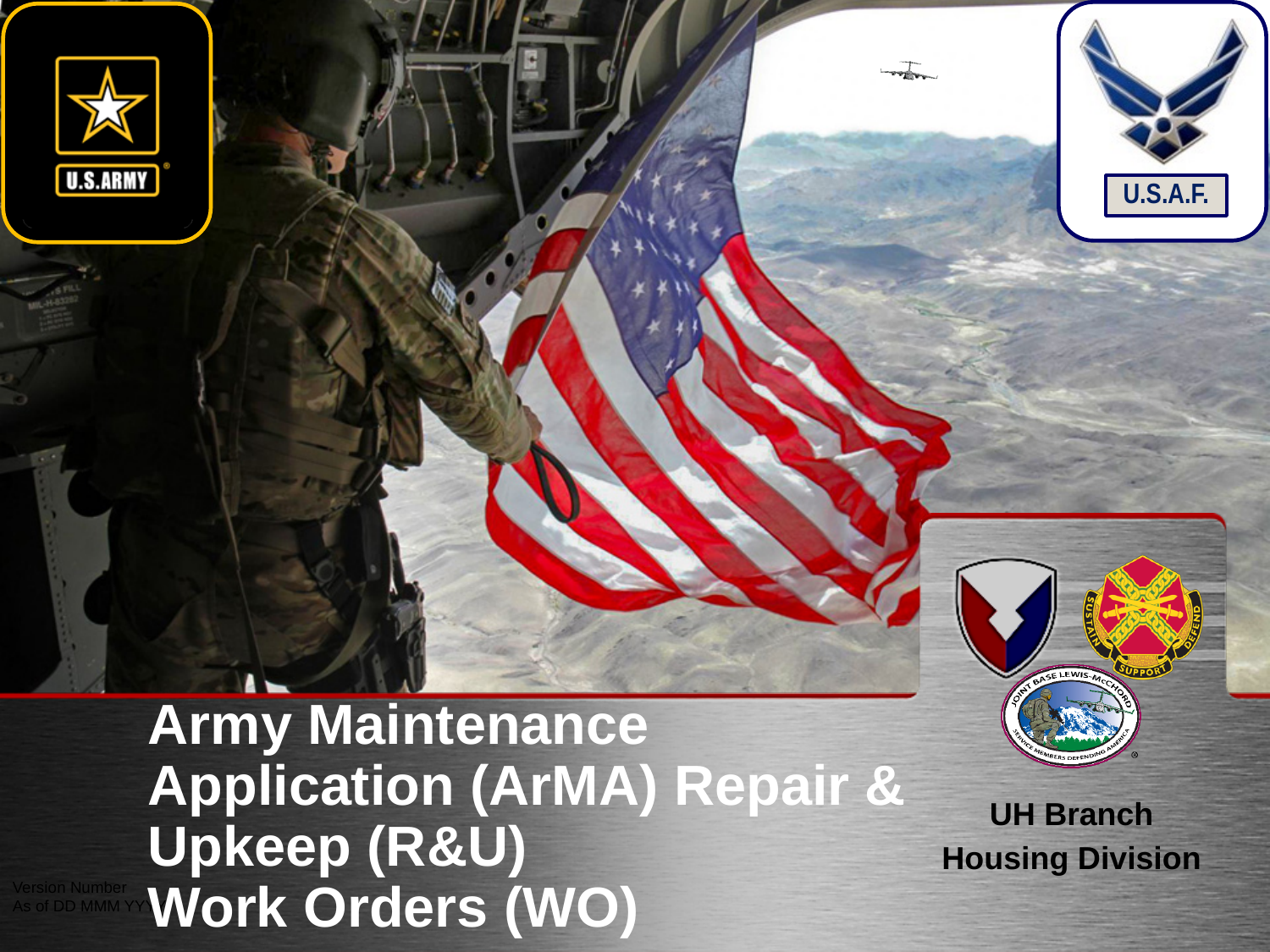

# Army Maintenance Application (ArMA) Repair & Upkeep (R&U) Work Orders (WO)
UH Branch
Housing Division

Version Number
As of DD MMM YYYY